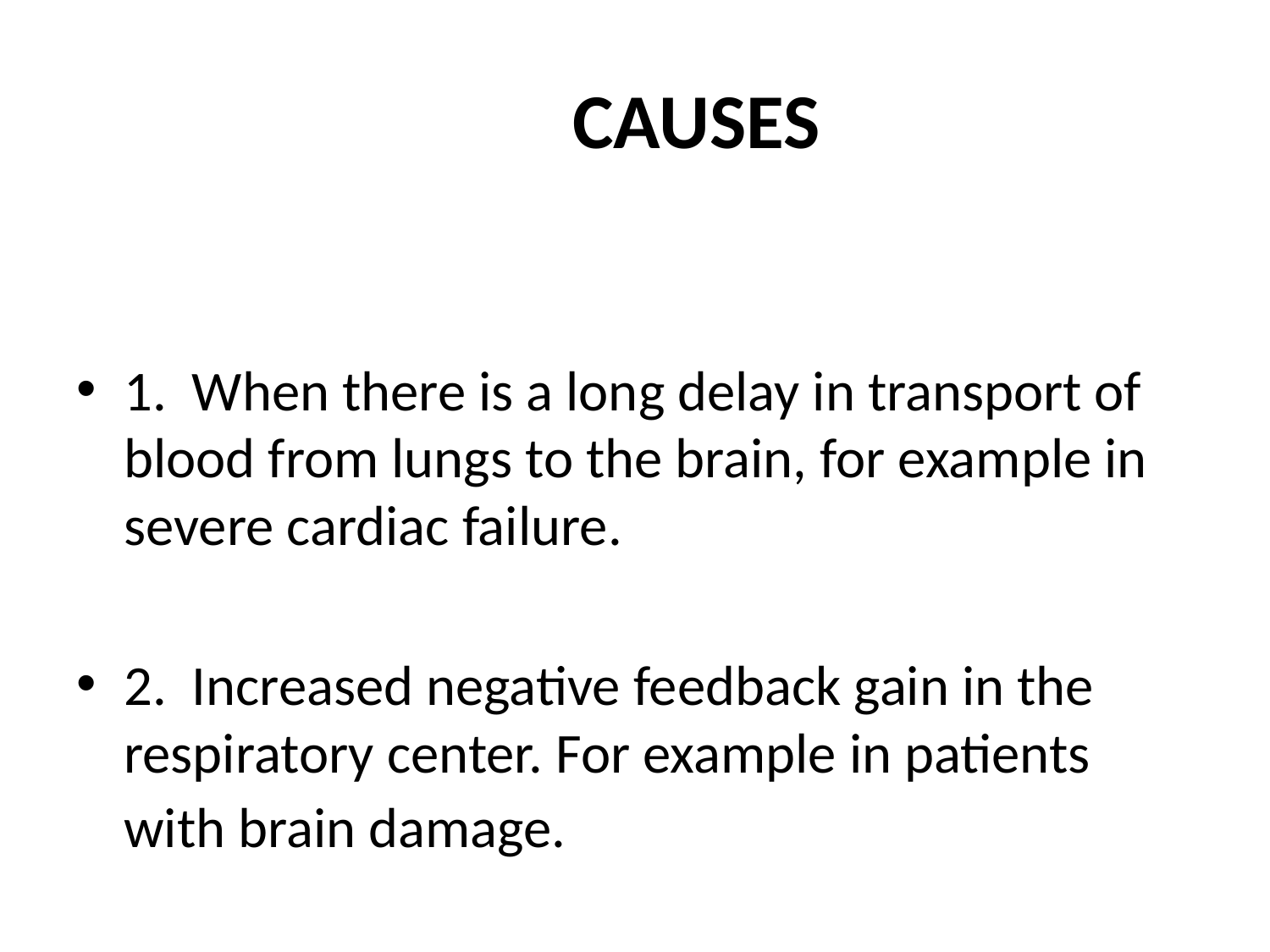

# CAUSES

1.  When there is a long delay in transport of blood from lungs to the brain, for example in severe cardiac failure.

2.  Increased negative feedback gain in the respiratory center. For example in patients with brain damage.